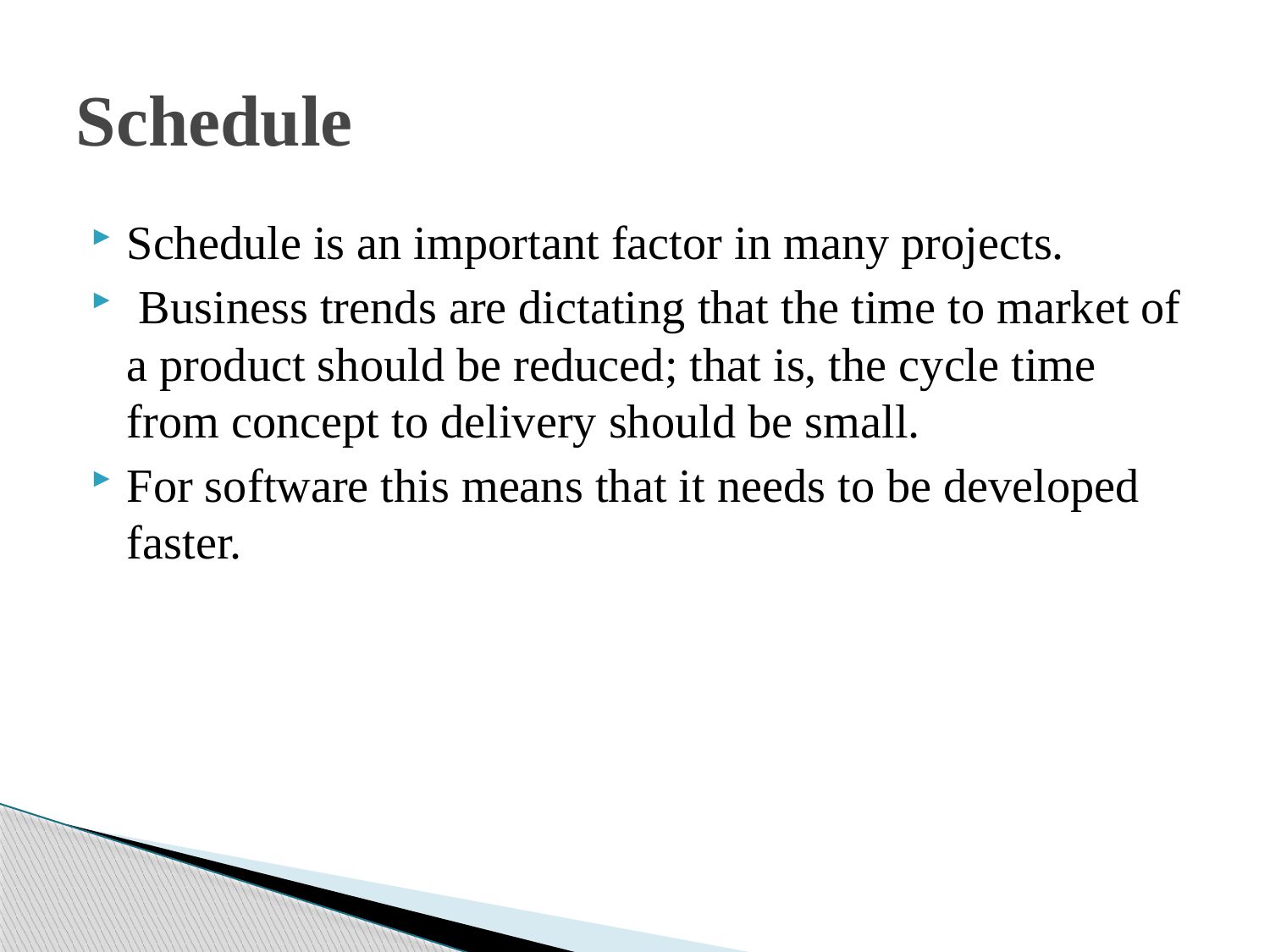

# Schedule
Schedule is an important factor in many projects.
 Business trends are dictating that the time to market of a product should be reduced; that is, the cycle time from concept to delivery should be small.
For software this means that it needs to be developed faster.